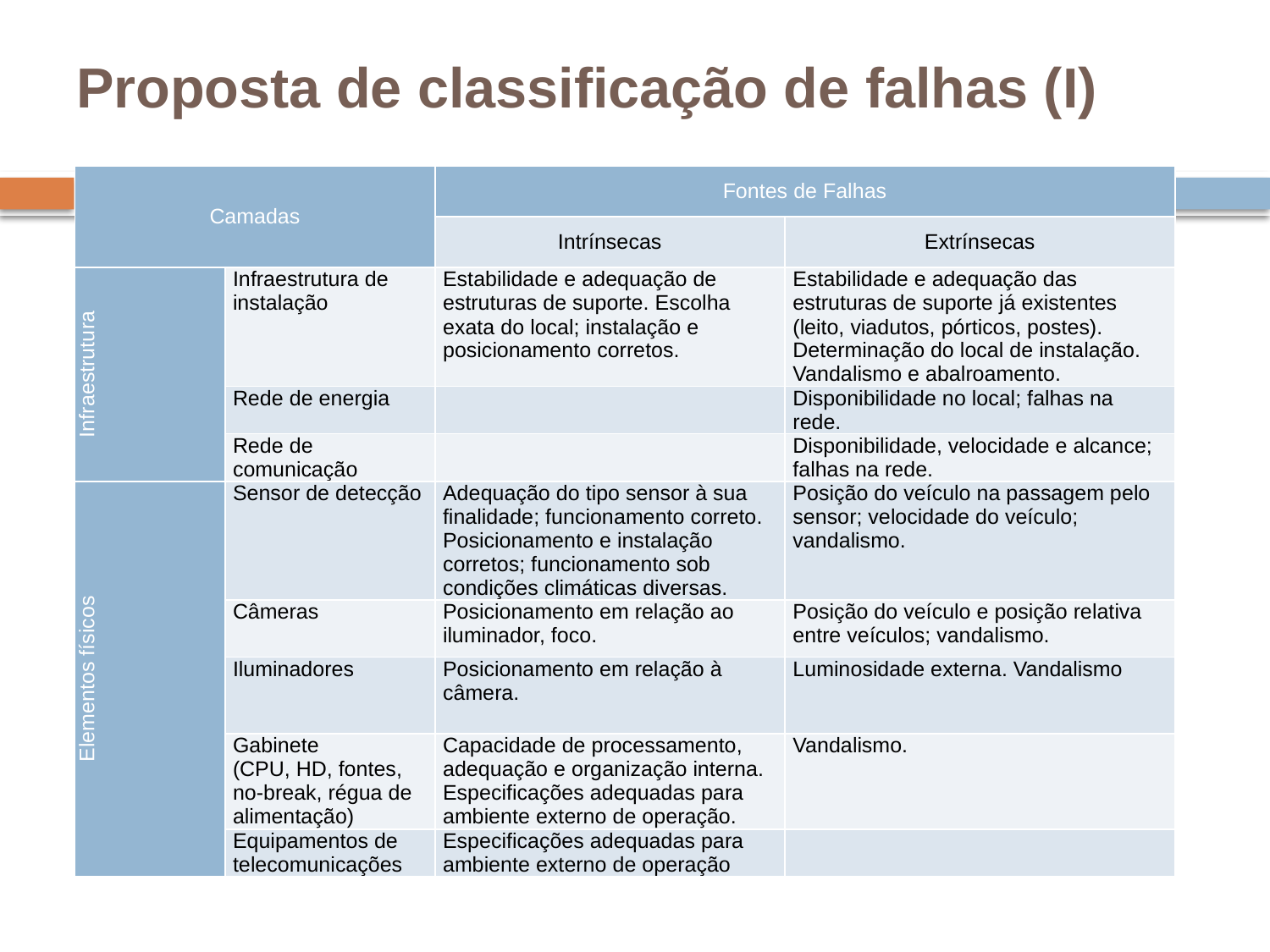

# Proposta de classificação de falhas (I)
| Camadas |  | Fontes de Falhas |  |
| --- | --- | --- | --- |
|  |  | Intrínsecas | Extrínsecas |
| Infraestrutura | Infraestrutura de instalação | Estabilidade e adequação de estruturas de suporte. Escolha exata do local; instalação e posicionamento corretos. | Estabilidade e adequação das estruturas de suporte já existentes (leito, viadutos, pórticos, postes). Determinação do local de instalação. Vandalismo e abalroamento. |
|  | Rede de energia |  | Disponibilidade no local; falhas na rede. |
|  | Rede de comunicação |  | Disponibilidade, velocidade e alcance; falhas na rede. |
| Elementos físicos | Sensor de detecção | Adequação do tipo sensor à sua finalidade; funcionamento correto. Posicionamento e instalação corretos; funcionamento sob condições climáticas diversas. | Posição do veículo na passagem pelo sensor; velocidade do veículo; vandalismo. |
|  | Câmeras | Posicionamento em relação ao iluminador, foco. | Posição do veículo e posição relativa entre veículos; vandalismo. |
|  | Iluminadores | Posicionamento em relação à câmera. | Luminosidade externa. Vandalismo |
|  | Gabinete (CPU, HD, fontes, no-break, régua de alimentação) | Capacidade de processamento, adequação e organização interna. Especificações adequadas para ambiente externo de operação. | Vandalismo. |
|  | Equipamentos de telecomunicações | Especificações adequadas para ambiente externo de operação |  |